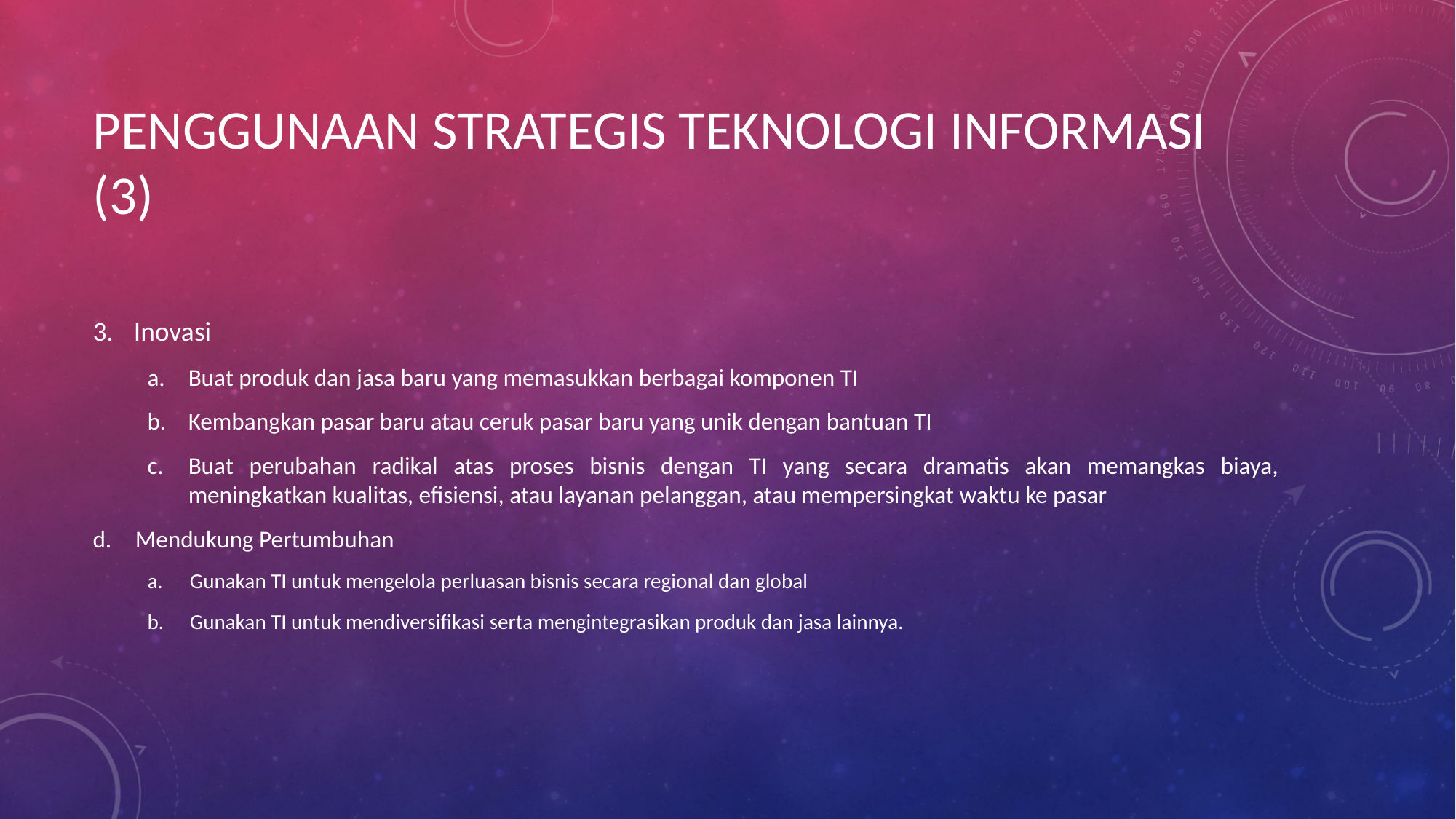

# Penggunaan strategis teknologi informasi (3)
Inovasi
Buat produk dan jasa baru yang memasukkan berbagai komponen TI
Kembangkan pasar baru atau ceruk pasar baru yang unik dengan bantuan TI
Buat perubahan radikal atas proses bisnis dengan TI yang secara dramatis akan memangkas biaya, meningkatkan kualitas, efisiensi, atau layanan pelanggan, atau mempersingkat waktu ke pasar
Mendukung Pertumbuhan
Gunakan TI untuk mengelola perluasan bisnis secara regional dan global
Gunakan TI untuk mendiversifikasi serta mengintegrasikan produk dan jasa lainnya.